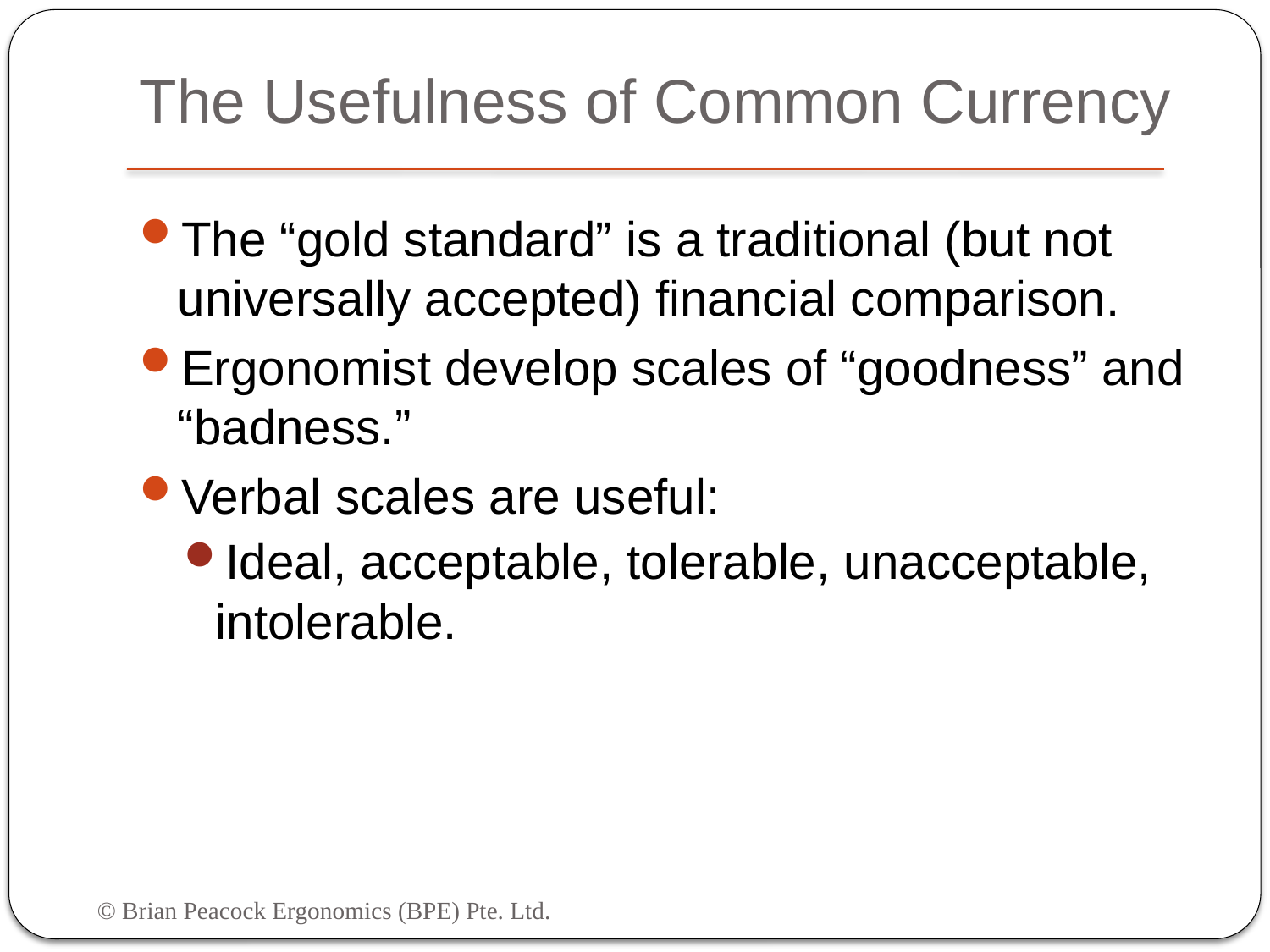

# The Usefulness of Common Currency
The “gold standard” is a traditional (but not universally accepted) financial comparison.
Ergonomist develop scales of “goodness” and “badness.”
Verbal scales are useful:
Ideal, acceptable, tolerable, unacceptable, intolerable.
© Brian Peacock Ergonomics (BPE) Pte. Ltd.